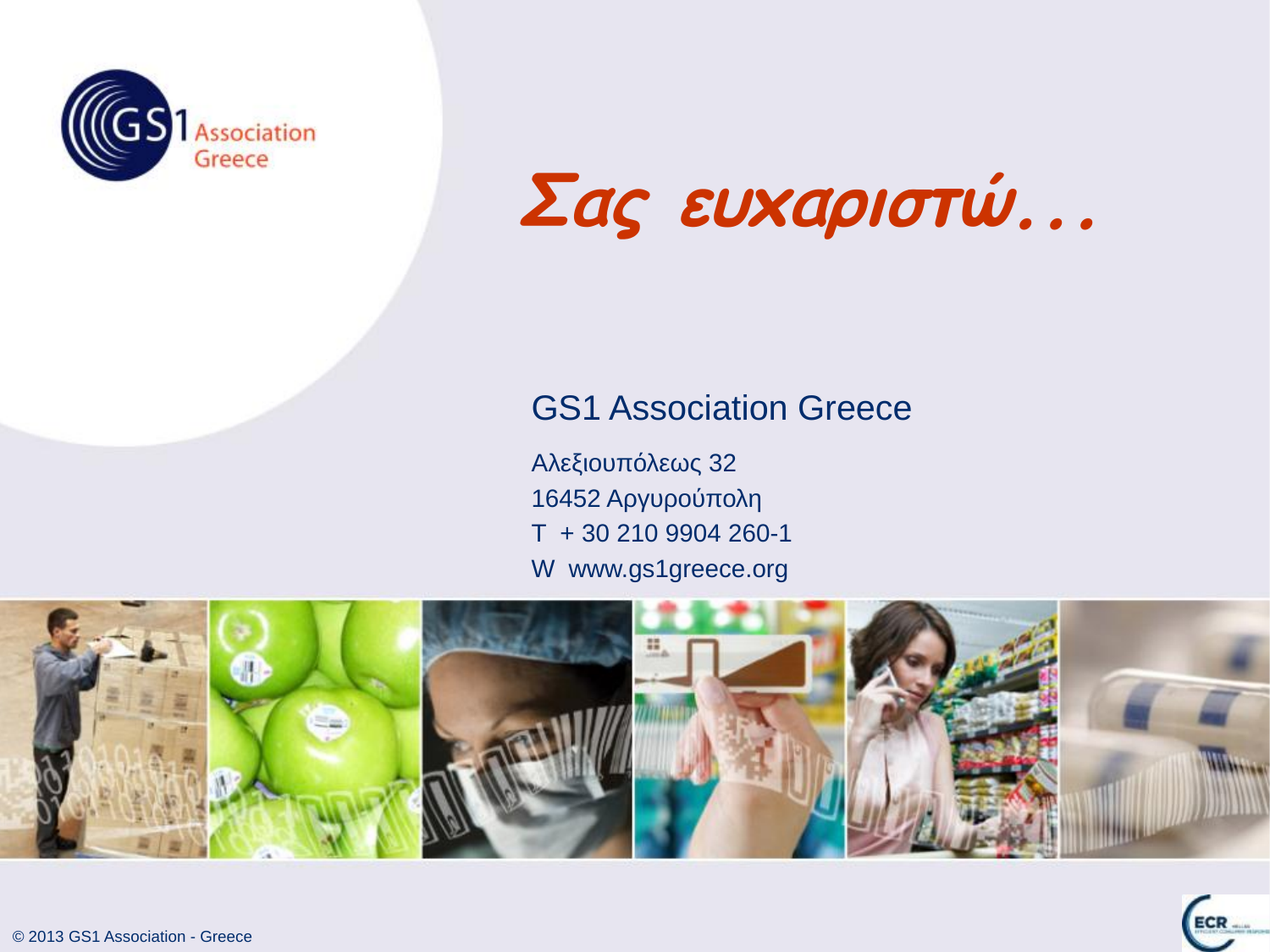

# Σας ευχαριστώ...
GS1 Association Greece
Αλεξιουπόλεως 32
16452 Αργυρούπολη
T  + 30 210 9904 260-1
W  www.gs1greece.org